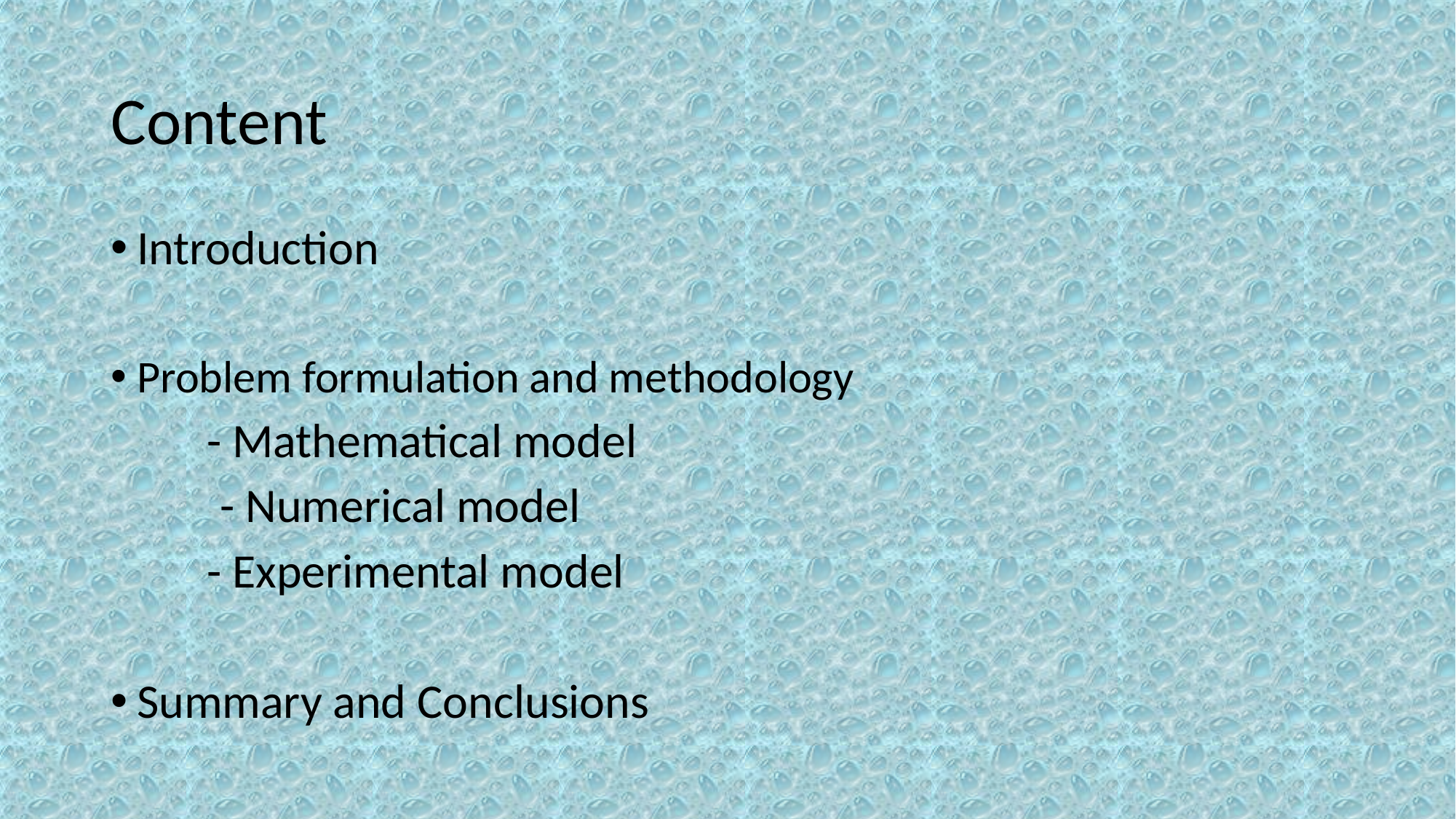

# Content
Introduction

Problem formulation and methodology
    	- Mathematical model
          - Numerical model
	- Experimental model

Summary and Conclusions